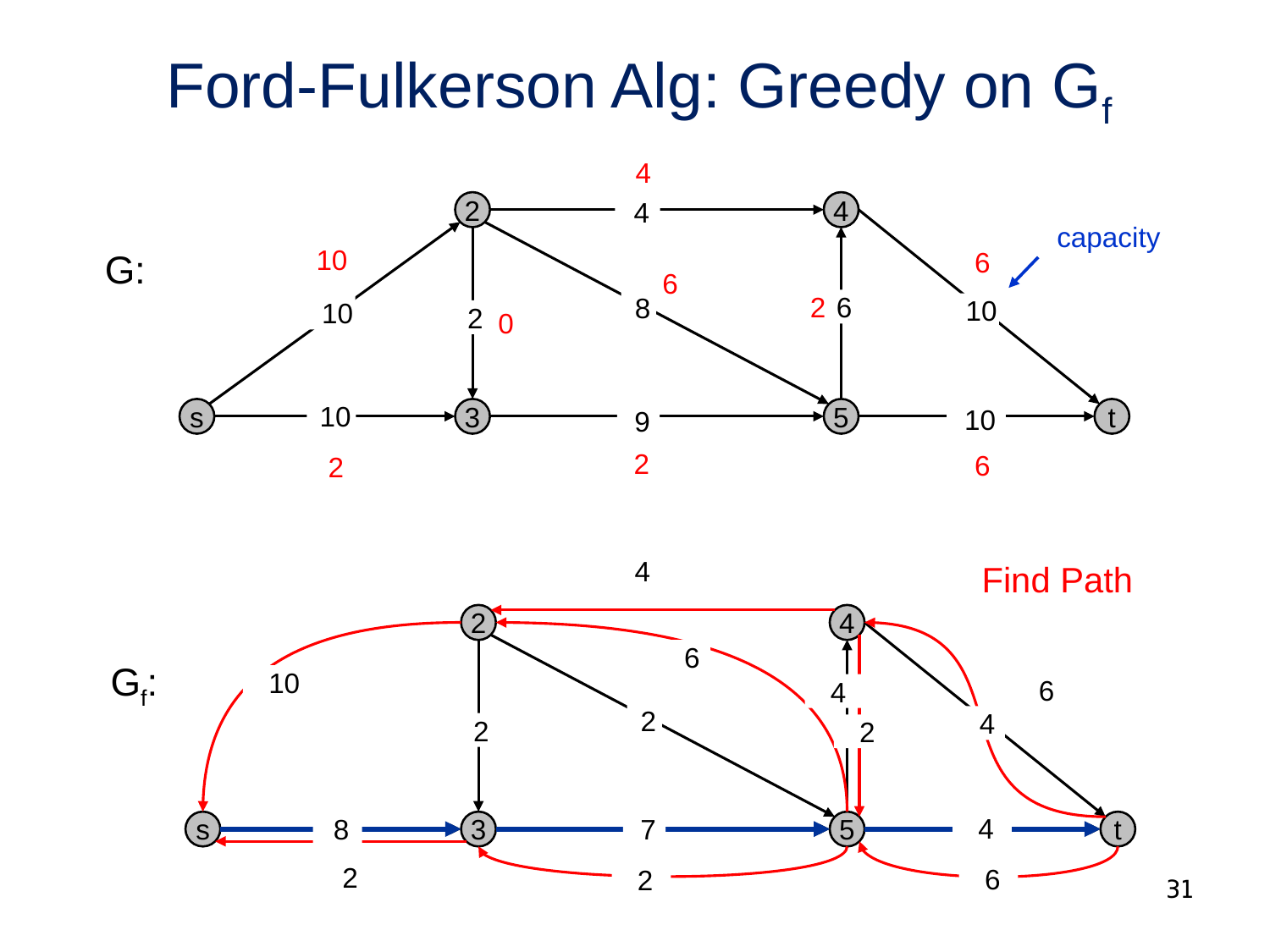

# Ford-Fulkerson Alg: Greedy on Gf
4
2
4
 4
capacity
10
6
 G:

6
2
 6
 8
   10
   10
0
 2
 10
s
3
5
t
 10
 9
2
6
2
Find Path
   4
2
4
 6
 Gf:
   10
   6
 4
 2
   4
 2
 2
 4
 7
 8
s
3
5
t
 2
 6
 2
31